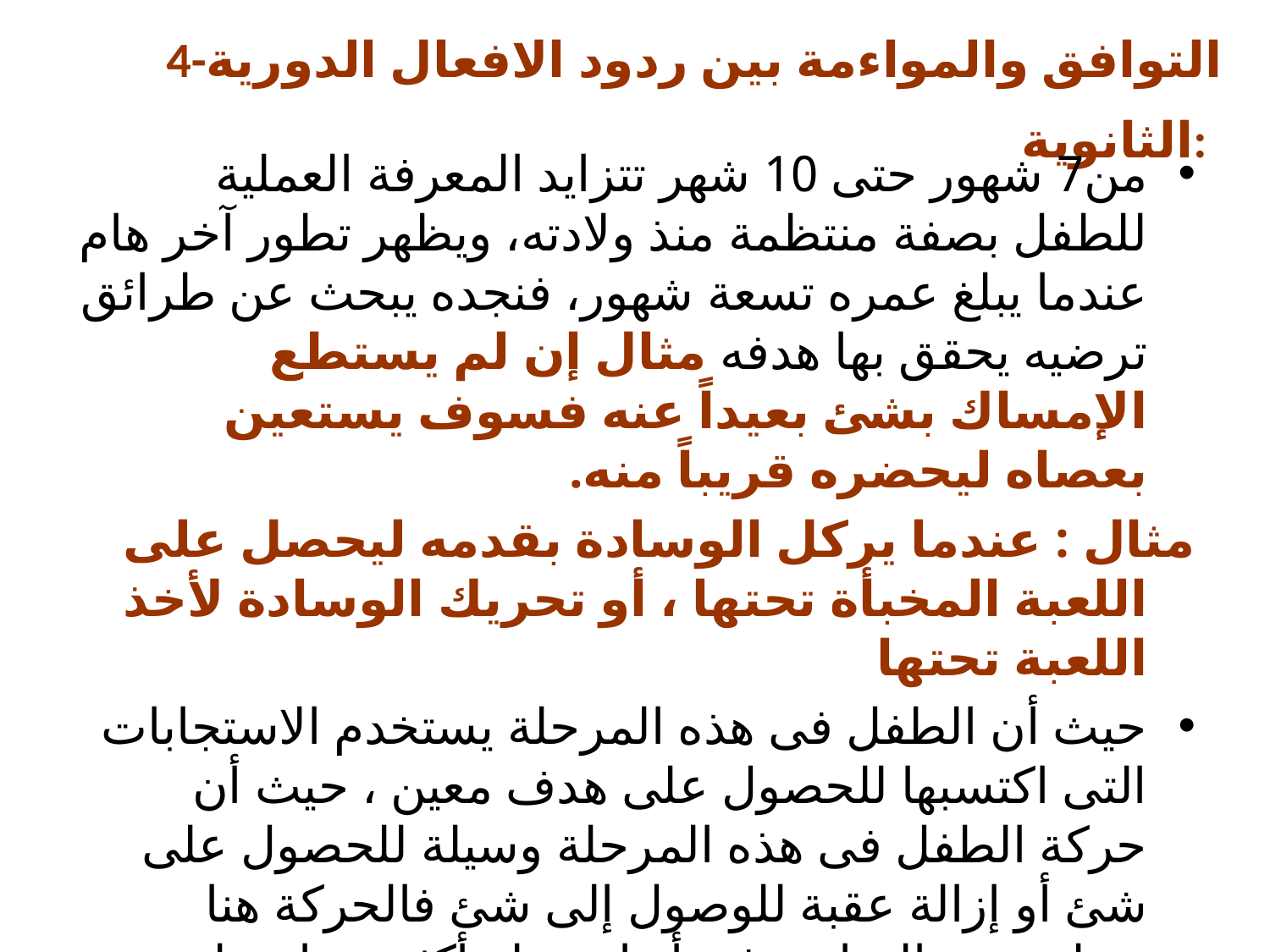

4-التوافق والمواءمة بين ردود الافعال الدورية الثانوية:
	من7 شهور حتى 10 شهر تتزايد المعرفة العملية للطفل بصفة منتظمة منذ ولادته، ويظهر تطور آخر هام عندما يبلغ عمره تسعة شهور، فنجده يبحث عن طرائق ترضيه يحقق بها هدفه مثال إن لم يستطع الإمساك بشئ بعيداً عنه فسوف يستعين بعصاه ليحضره قريباً منه.
مثال : عندما يركل الوسادة بقدمه ليحصل على اللعبة المخبأة تحتها ، أو تحريك الوسادة لأخذ اللعبة تحتها
حيث أن الطفل فى هذه المرحلة يستخدم الاستجابات التى اكتسبها للحصول على هدف معين ، حيث أن حركة الطفل فى هذه المرحلة وسيلة للحصول على شئ أو إزالة عقبة للوصول إلى شئ فالحركة هنا تختلف عن السابقة فى أنها وسيلة أكثر منها تسلية  .
وفى هذه الفترة تكون لدى الفرد قدرة على التنظيم والتصميم